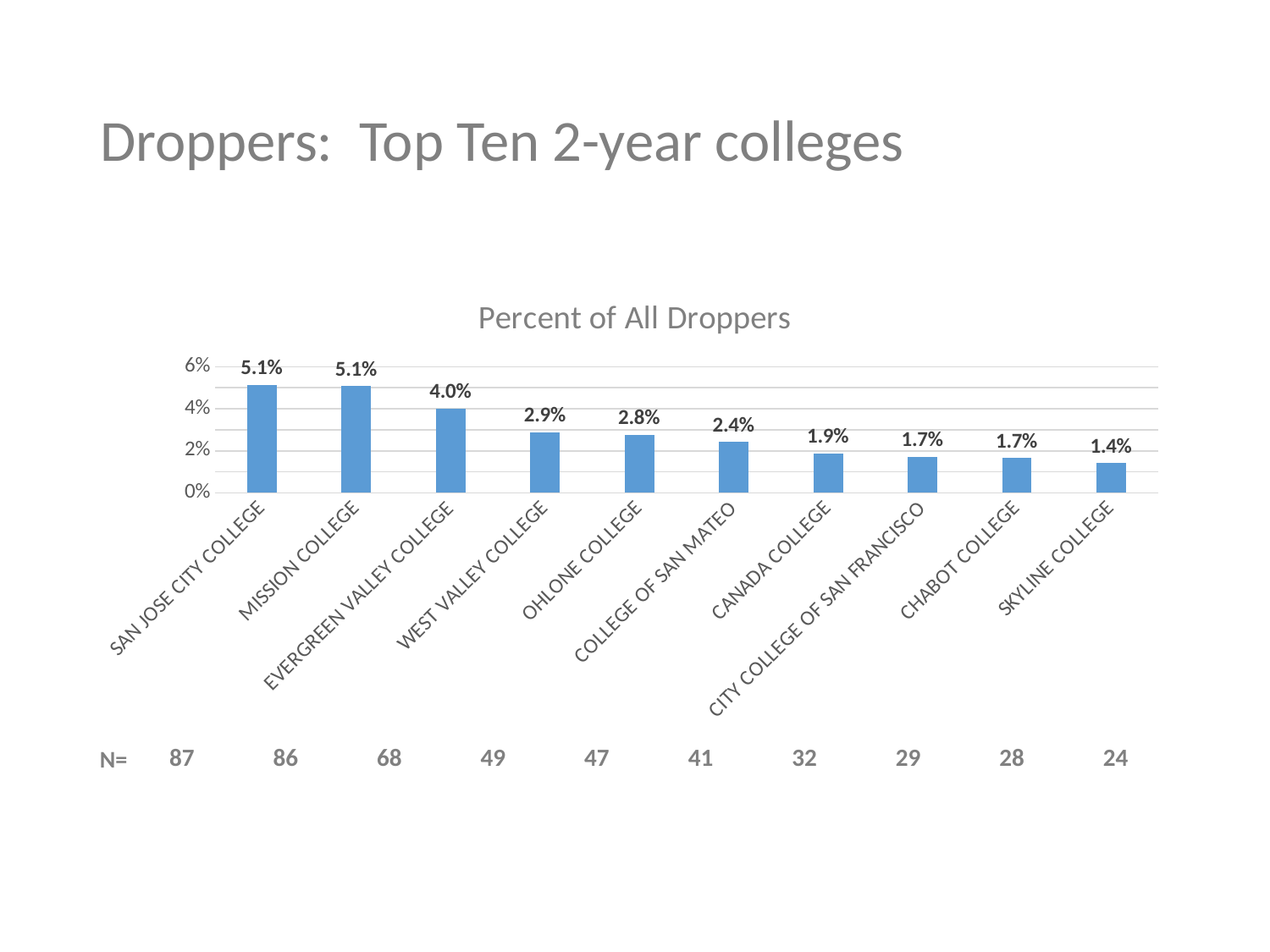

# Droppers:  Top Ten 2-year colleges

### Chart: Percent of All Droppers

| Category | Overall Shoppers |
|---|---|
| SAN JOSE CITY COLLEGE | 0.05129716981132076 |
| MISSION COLLEGE | 0.05070754716981132 |
| EVERGREEN VALLEY COLLEGE | 0.04009433962264151 |
| WEST VALLEY COLLEGE | 0.028891509433962265 |
| OHLONE COLLEGE | 0.027712264150943397 |
| COLLEGE OF SAN MATEO | 0.024174528301886794 |
| CANADA COLLEGE | 0.018867924528301886 |
| CITY COLLEGE OF SAN FRANCISCO | 0.017099056603773585 |
| CHABOT COLLEGE | 0.01650943396226415 |
| SKYLINE COLLEGE | 0.014150943396226415 |
N=
| 87 | 86 | 68 | 49 | 47 | 41 | 32 | 29 | 28 | 24 |
| --- | --- | --- | --- | --- | --- | --- | --- | --- | --- |